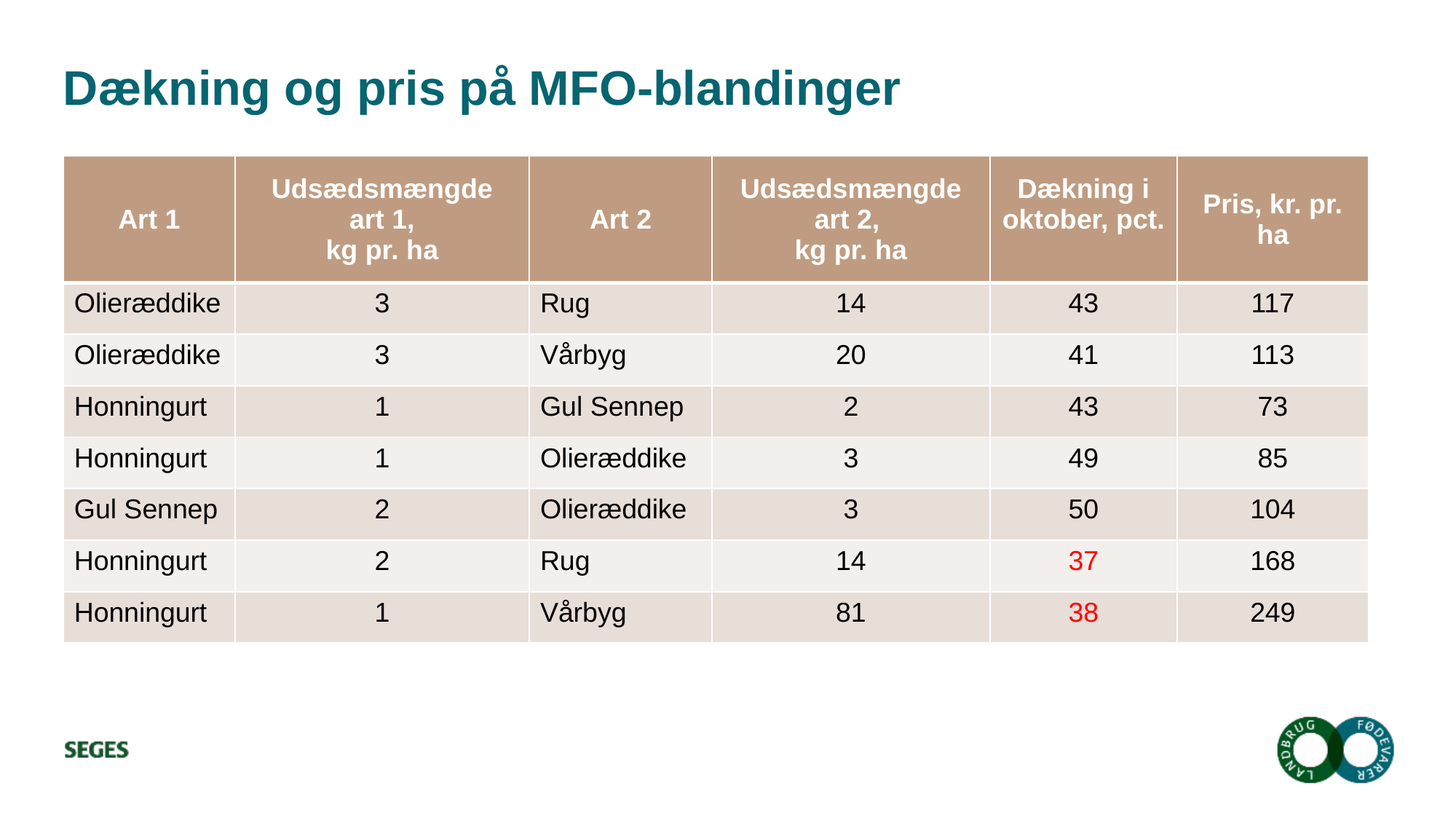

# Dækning og pris på MFO-blandinger
| Art 1 | Udsædsmængde art 1, kg pr. ha | Art 2 | Udsædsmængde art 2, kg pr. ha | Dækning i oktober, pct. | Pris, kr. pr. ha |
| --- | --- | --- | --- | --- | --- |
| Olieræddike | 3 | Rug | 14 | 43 | 117 |
| Olieræddike | 3 | Vårbyg | 20 | 41 | 113 |
| Honningurt | 1 | Gul Sennep | 2 | 43 | 73 |
| Honningurt | 1 | Olieræddike | 3 | 49 | 85 |
| Gul Sennep | 2 | Olieræddike | 3 | 50 | 104 |
| Honningurt | 2 | Rug | 14 | 37 | 168 |
| Honningurt | 1 | Vårbyg | 81 | 38 | 249 |